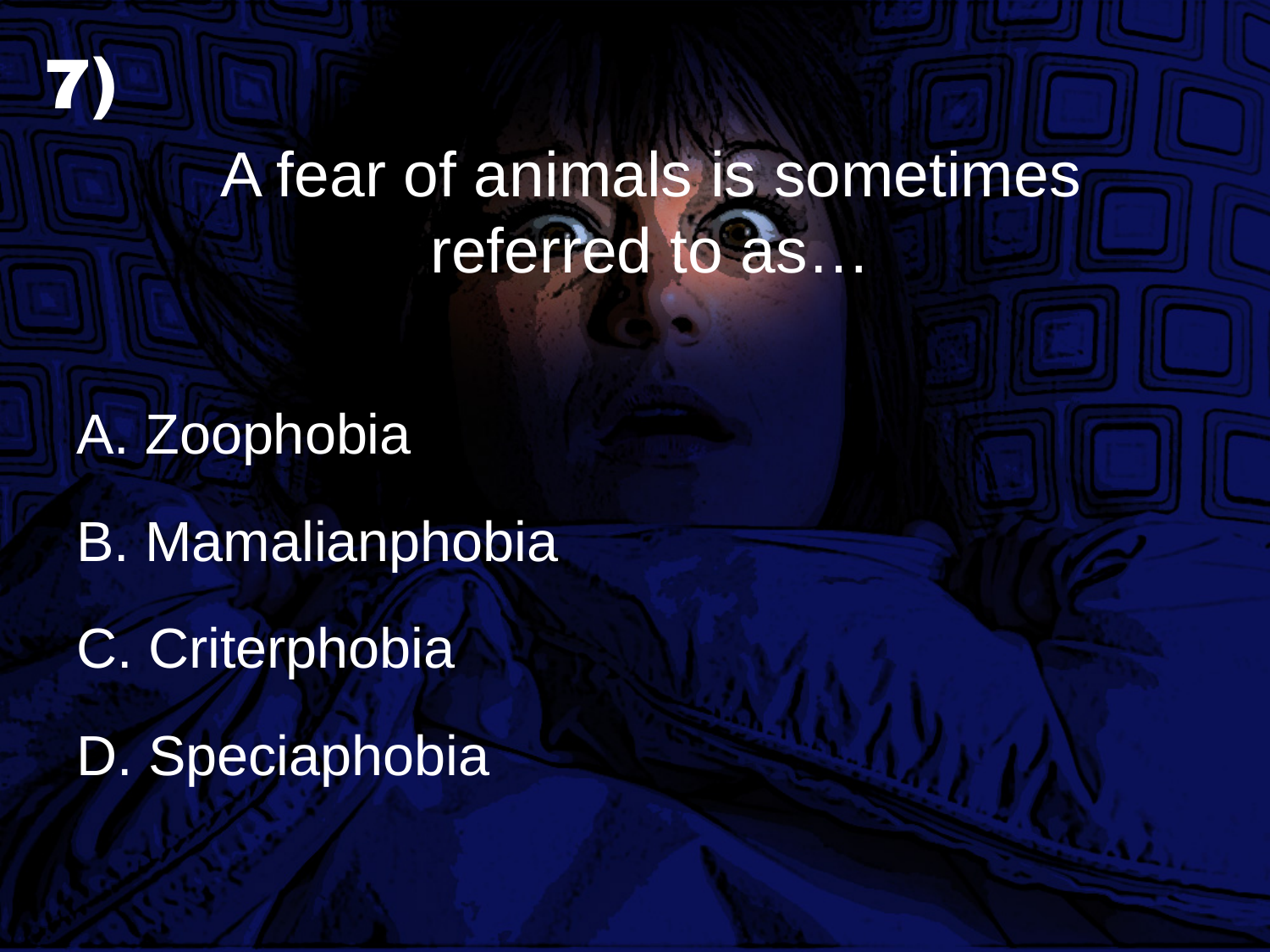

7)
# A fear of animals is sometimes referred to as…
A. Zoophobia
B. Mamalianphobia
C. Criterphobia
D. Speciaphobia